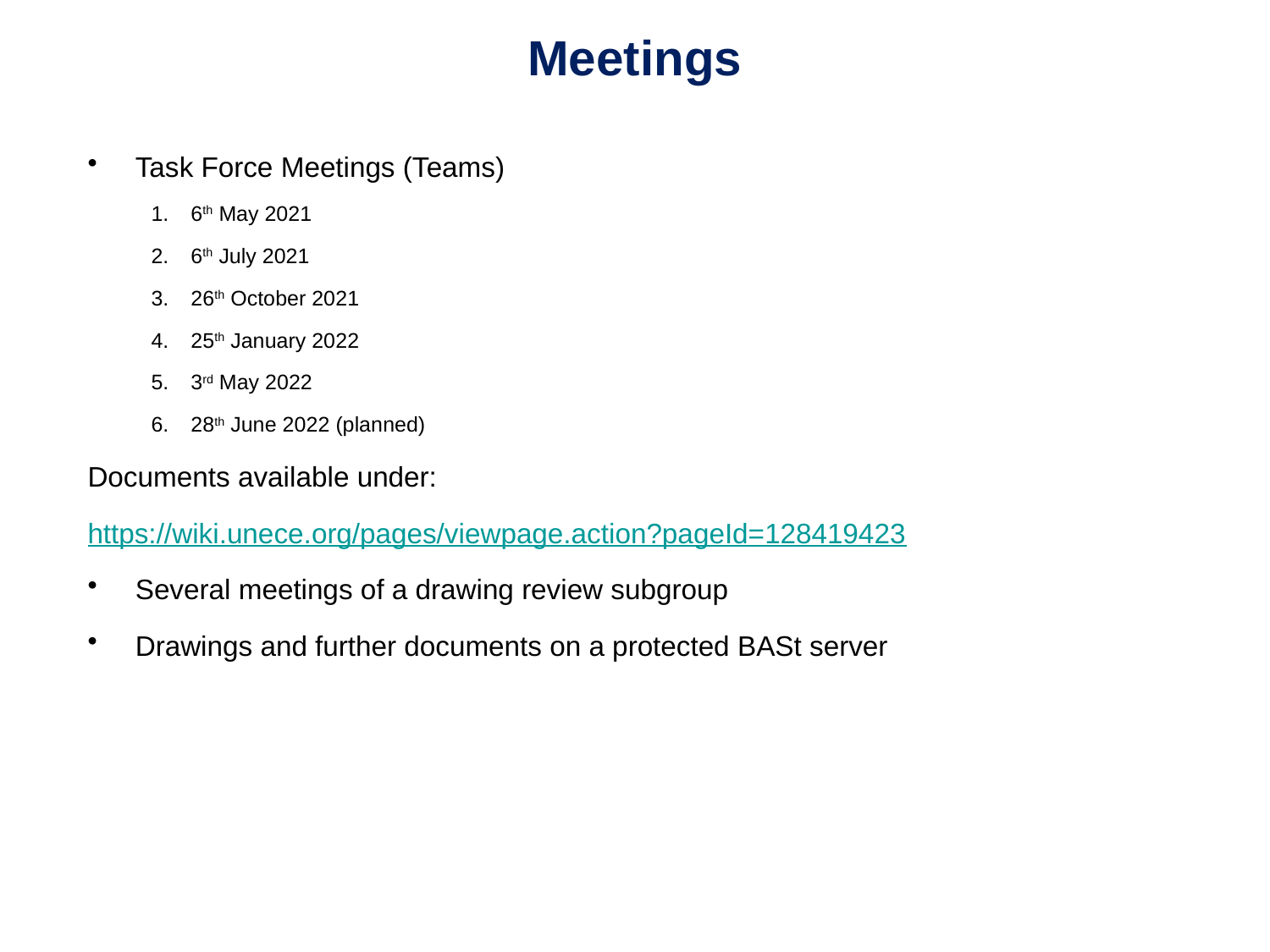

# Meetings
Task Force Meetings (Teams)
6th May 2021
6th July 2021
26th October 2021
25th January 2022
3rd May 2022
28th June 2022 (planned)
Documents available under:
https://wiki.unece.org/pages/viewpage.action?pageId=128419423
Several meetings of a drawing review subgroup
Drawings and further documents on a protected BASt server